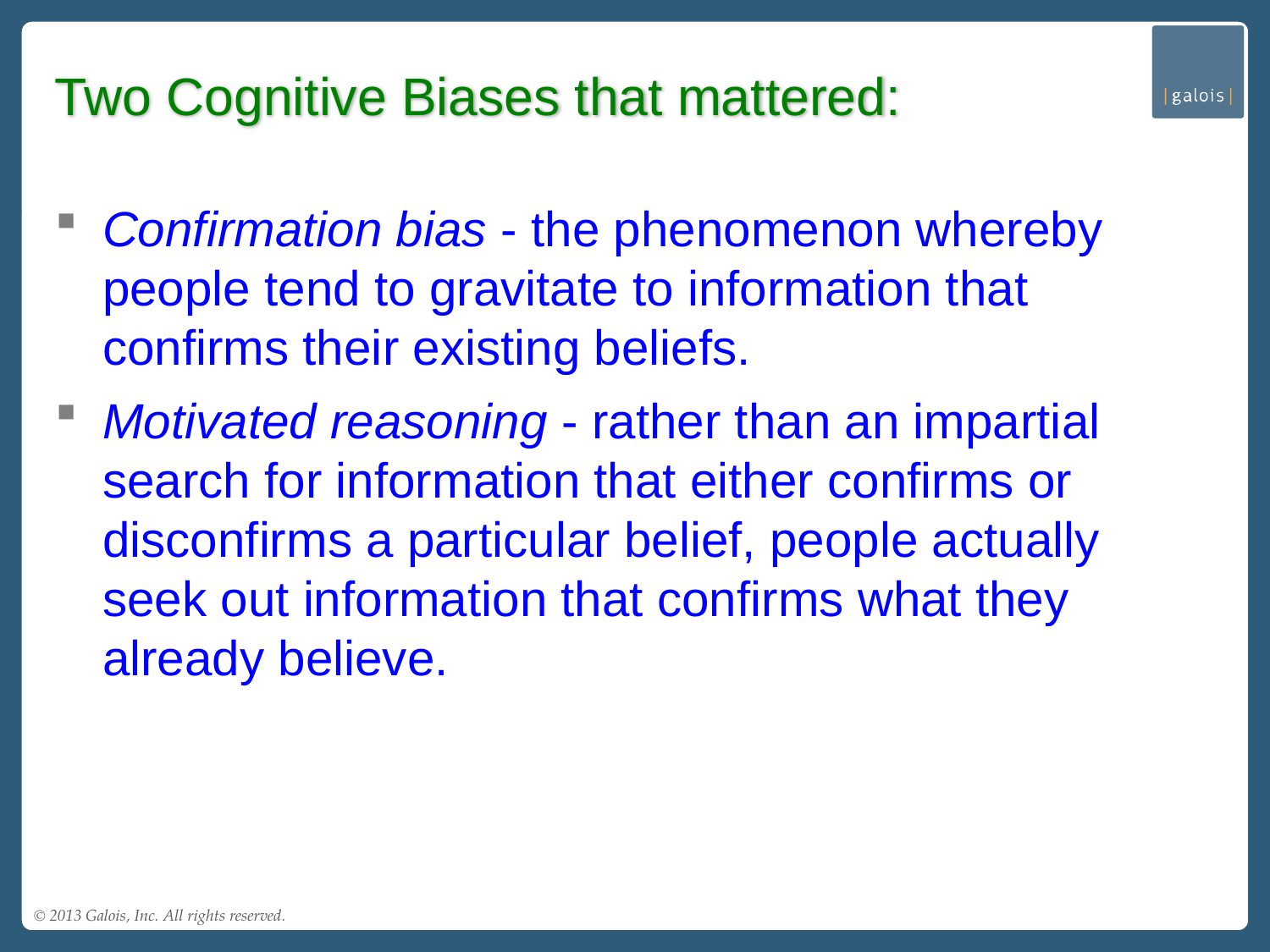

# Two Cognitive Biases that mattered:
Confirmation bias - the phenomenon whereby people tend to gravitate to information that confirms their existing beliefs.
Motivated reasoning - rather than an impartial search for information that either confirms or disconfirms a particular belief, people actually seek out information that confirms what they already believe.